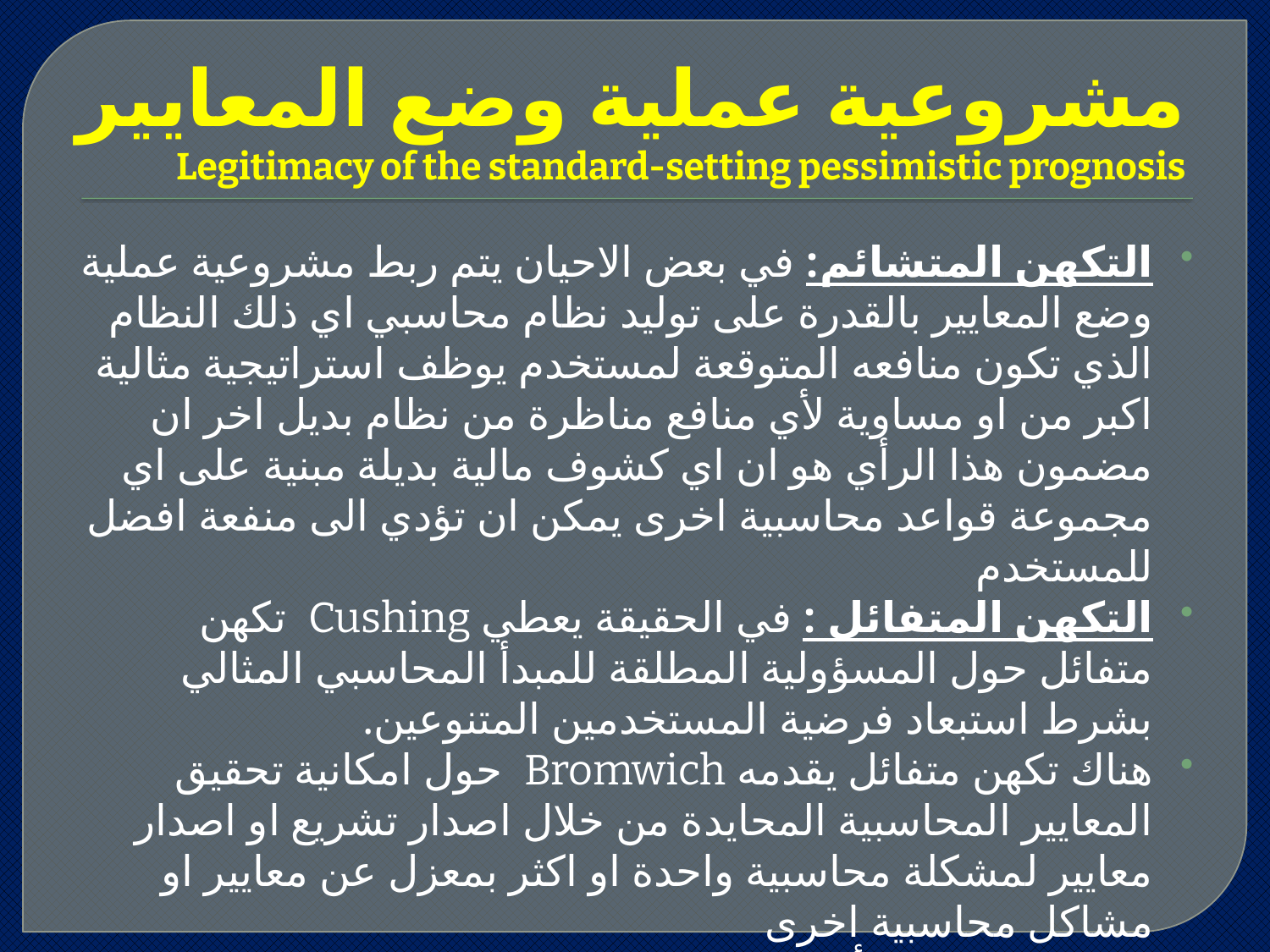

# مشروعية عملية وضع المعايير Legitimacy of the standard-setting pessimistic prognosis
التكهن المتشائم: في بعض الاحيان يتم ربط مشروعية عملية وضع المعايير بالقدرة على توليد نظام محاسبي اي ذلك النظام الذي تكون منافعه المتوقعة لمستخدم يوظف استراتيجية مثالية اكبر من او مساوية لأي منافع مناظرة من نظام بديل اخر ان مضمون هذا الرأي هو ان اي كشوف مالية بديلة مبنية على اي مجموعة قواعد محاسبية اخرى يمكن ان تؤدي الى منفعة افضل للمستخدم
التكهن المتفائل : في الحقيقة يعطي Cushing  تكهن متفائل حول المسؤولية المطلقة للمبدأ المحاسبي المثالي بشرط استبعاد فرضية المستخدمين المتنوعين.
هناك تكهن متفائل يقدمه Bromwich  حول امكانية تحقيق المعايير المحاسبية المحايدة من خلال اصدار تشريع او اصدار معايير لمشكلة محاسبية واحدة او اكثر بمعزل عن معايير او مشاكل محاسبية اخرى
اما chambers فأن المعيار لديه هو المعلومة التي تعرض او تمثل النقد الحالي او ما يوازي النقد الحالي للبنود الممتلكة و مبلغ الدين القائم حاليا و المطلوب سداده الى الاخرين بأي وقت.